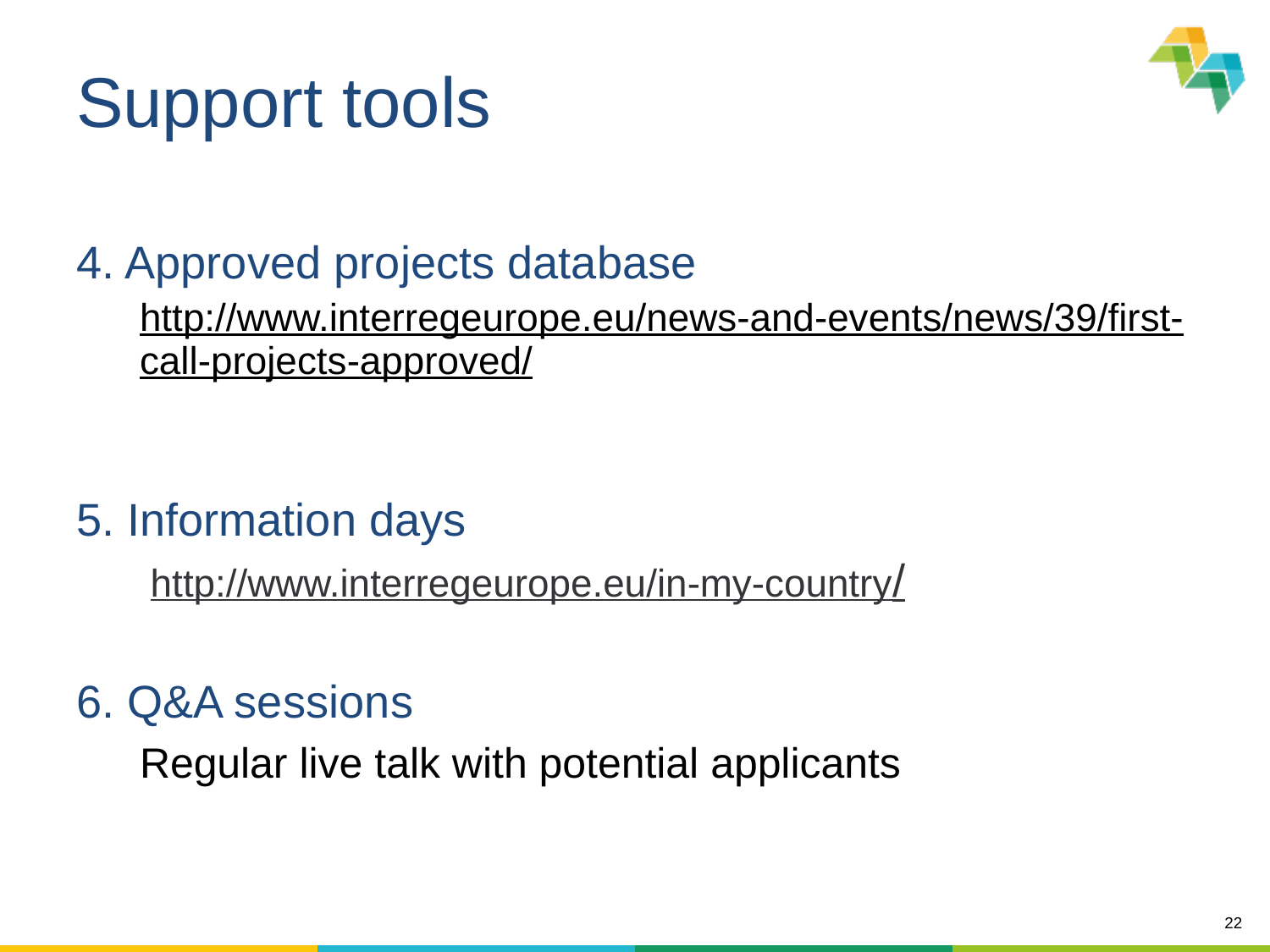

# Support tools

4. Approved projects database
http://www.interregeurope.eu/news-and-events/news/39/first-call-projects-approved/

5. Information days
 http://www.interregeurope.eu/in-my-country/

6. Q&A sessions
Regular live talk with potential applicants